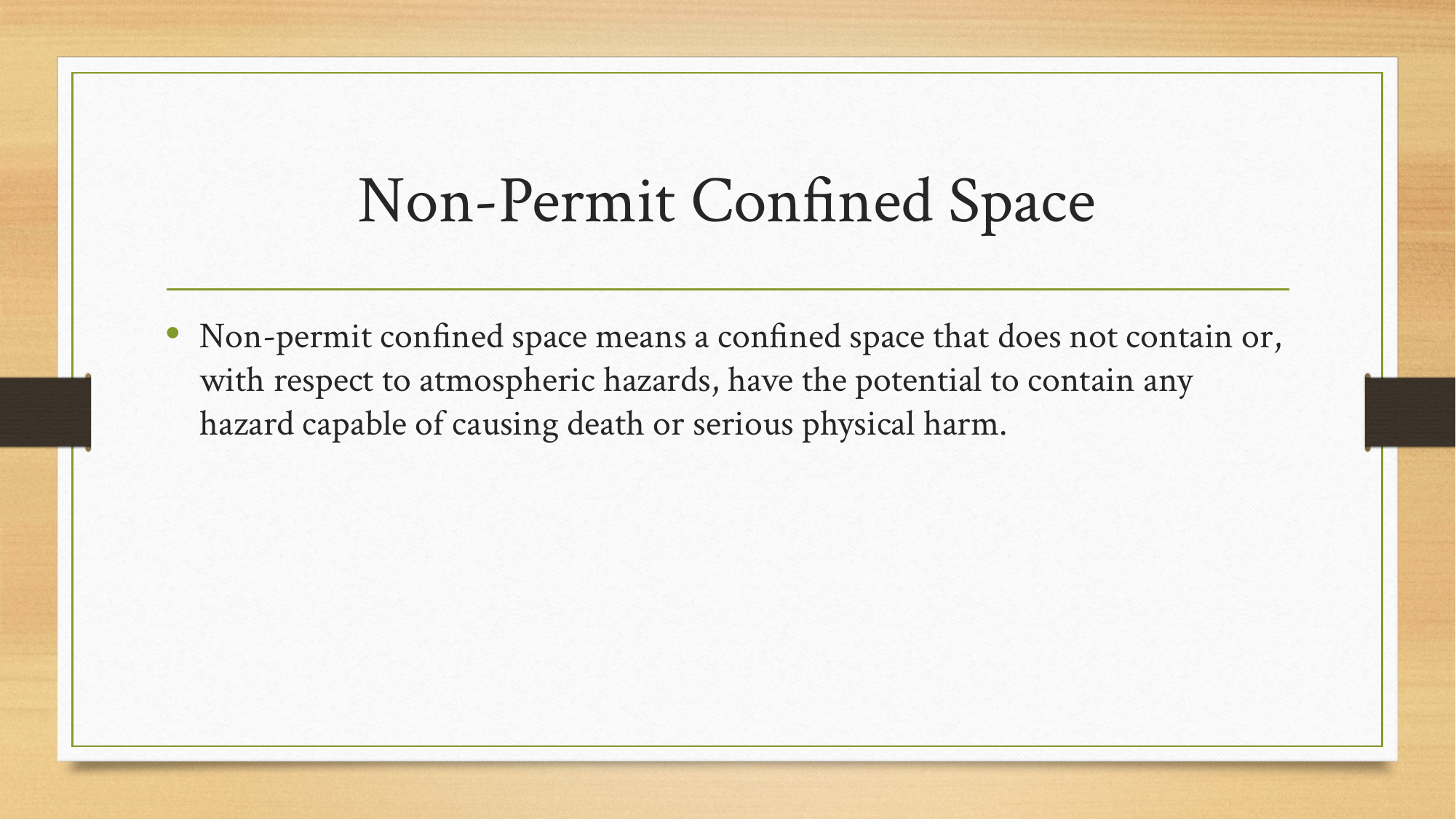

# Non-Permit Confined Space
Non-permit confined space means a confined space that does not contain or, with respect to atmospheric hazards, have the potential to contain any hazard capable of causing death or serious physical harm.